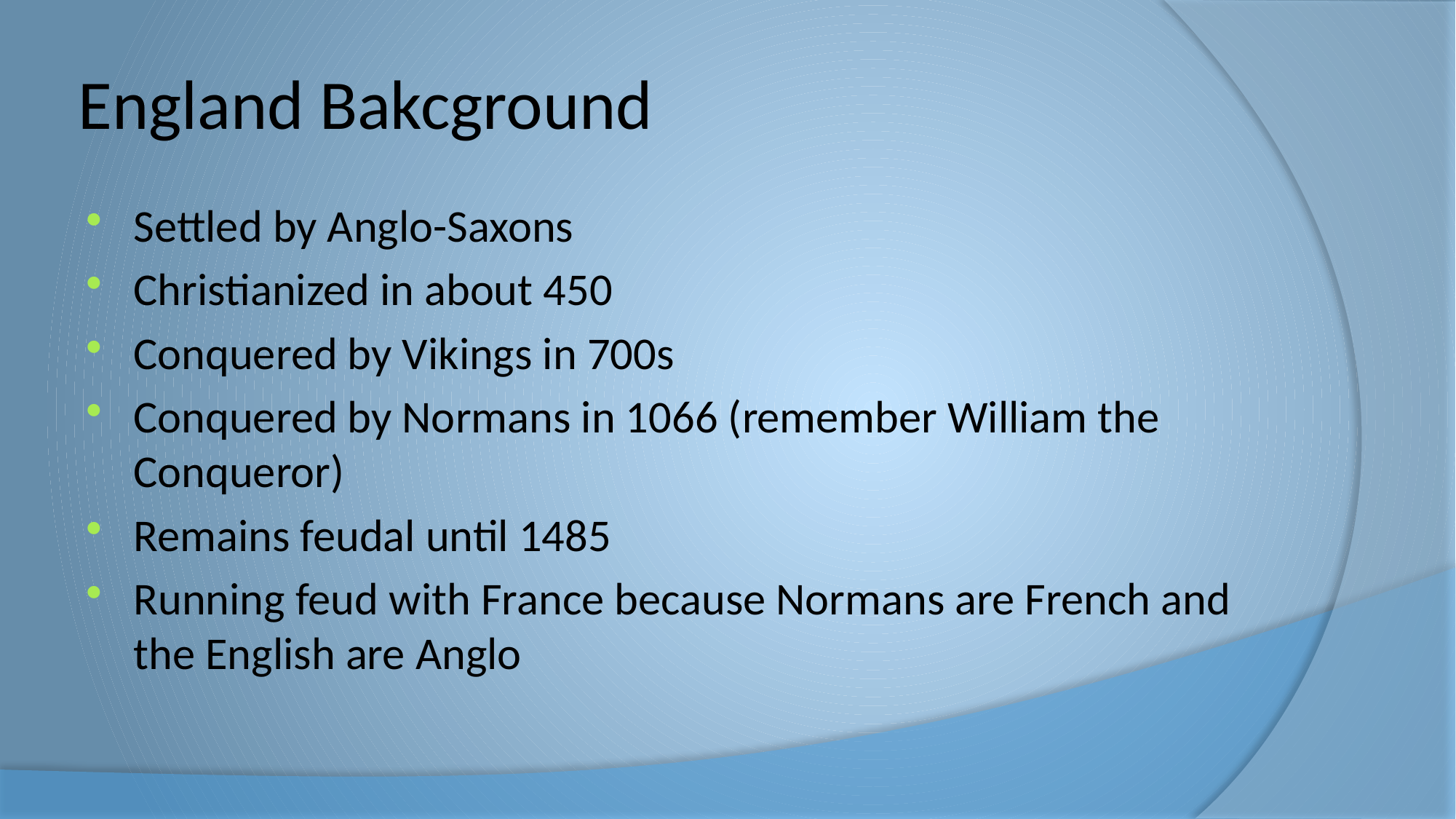

# England Bakcground
Settled by Anglo-Saxons
Christianized in about 450
Conquered by Vikings in 700s
Conquered by Normans in 1066 (remember William the Conqueror)
Remains feudal until 1485
Running feud with France because Normans are French and the English are Anglo